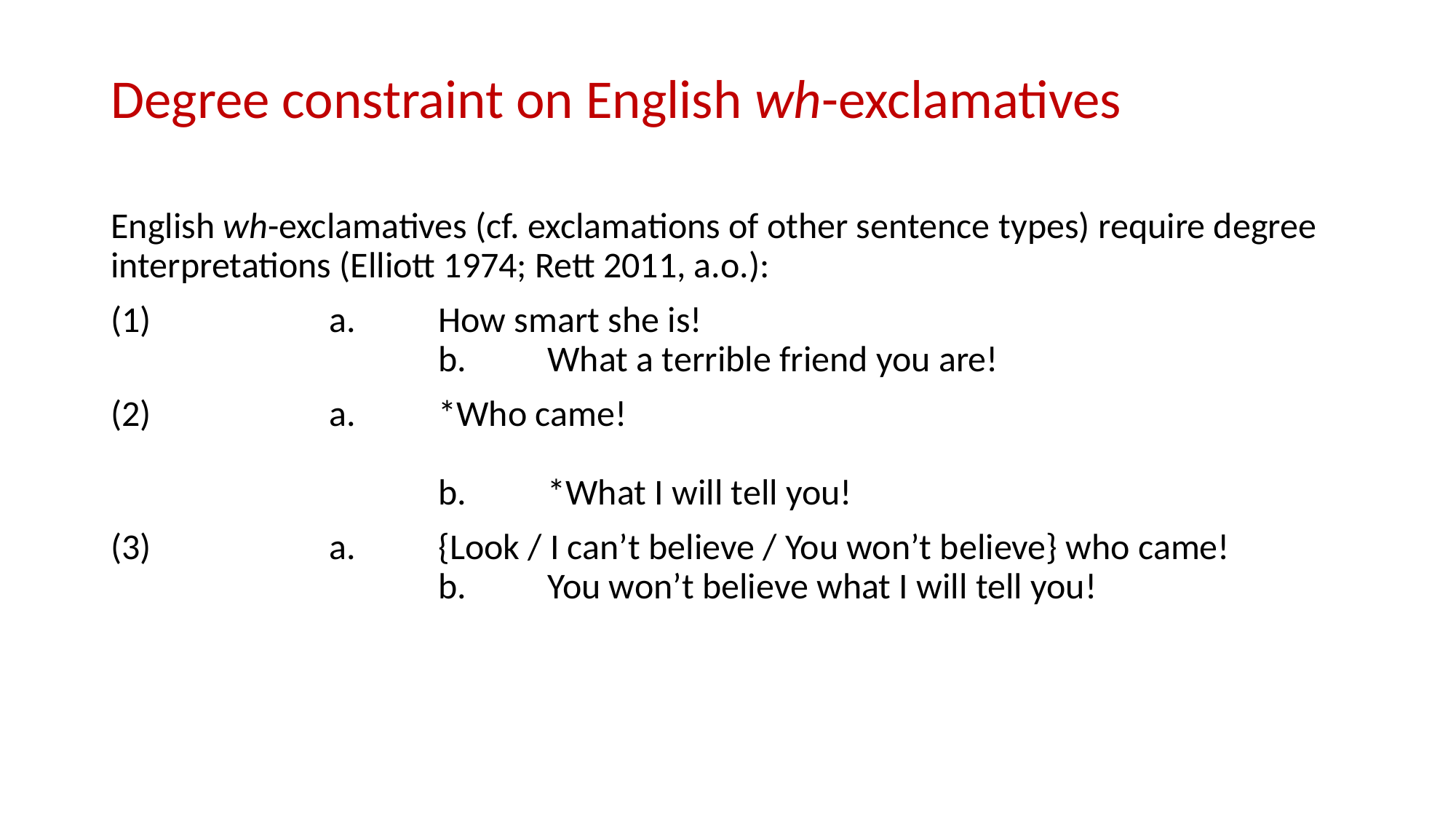

# Degree constraint on English wh-exclamatives
English wh-exclamatives (cf. exclamations of other sentence types) require degree interpretations (Elliott 1974; Rett 2011, a.o.):
(1)		a.	How smart she is!
			b.	What a terrible friend you are!
(2)		a.	*Who came!
			b.	*What I will tell you!
(3)		a.	{Look / I can’t believe / You won’t believe} who came!
			b.	You won’t believe what I will tell you!